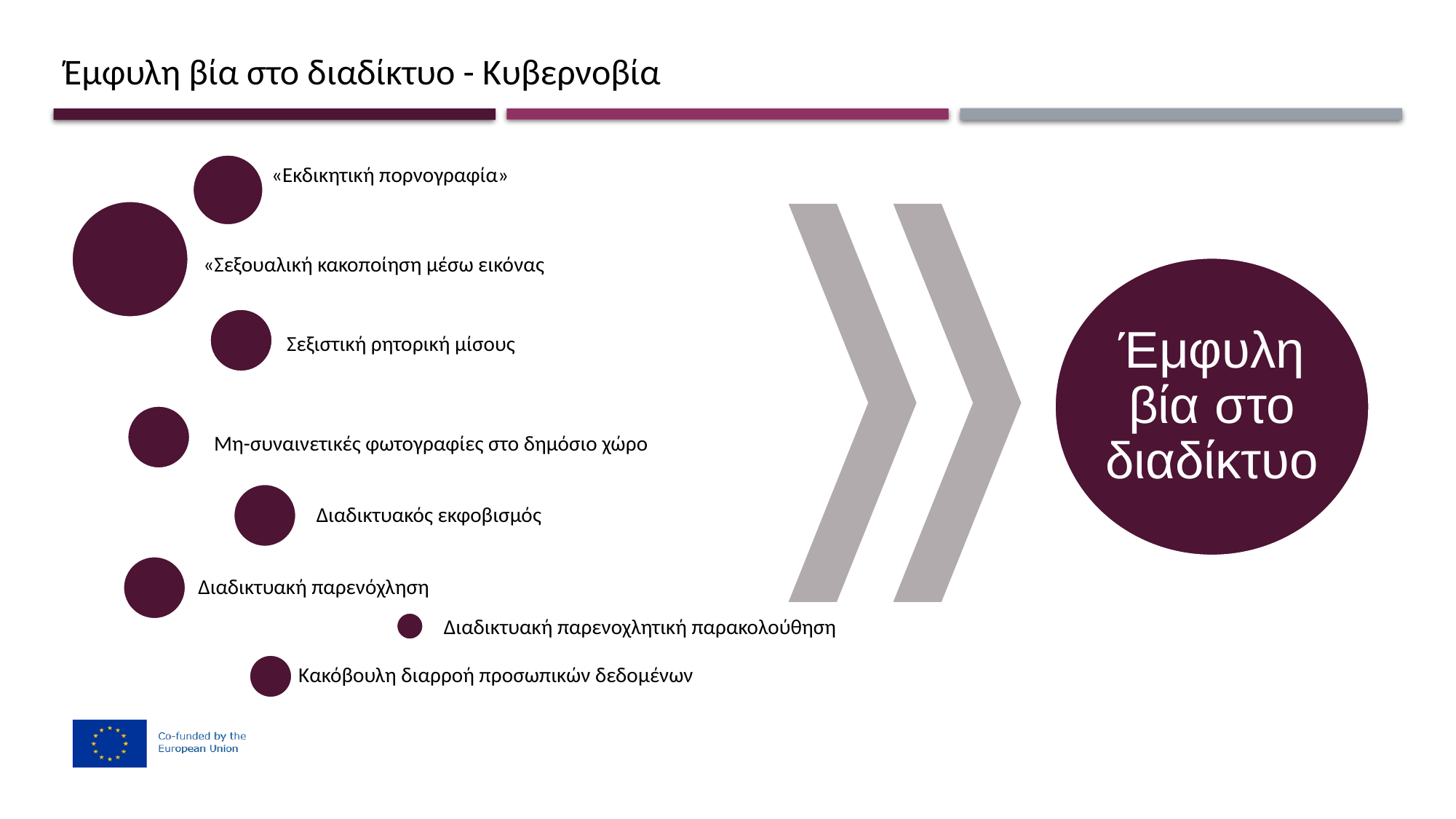

# Έμφυλη βία στο διαδίκτυο - Κυβερνοβία

«Εκδικητική πορνογραφία»

«Σεξουαλική κακοποίηση μέσω εικόνας
Έμφυλη βία στο διαδίκτυο

Σεξιστική ρητορική μίσους

Μη-συναινετικές φωτογραφίες στο δημόσιο χώρο

Διαδικτυακός εκφοβισμός

Διαδικτυακή παρενόχληση
Διαδικτυακή παρενοχλητική παρακολούθηση

Kακόβουλη διαρροή προσωπικών δεδομένων